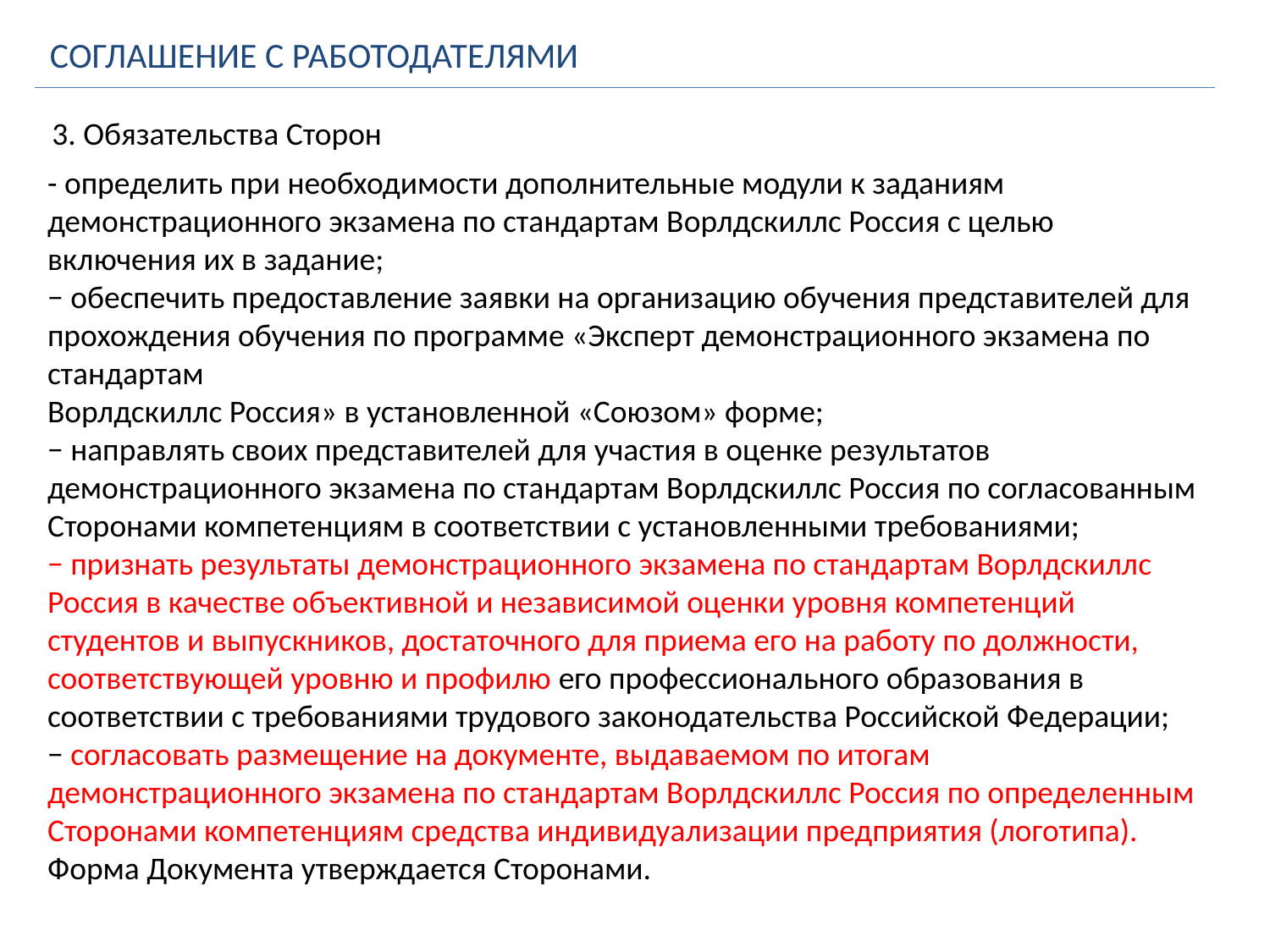

СОГЛАШЕНИЕ С РАБОТОДАТЕЛЯМИ
3. Обязательства Сторон
- определить при необходимости дополнительные модули к заданиям демонстрационного экзамена по стандартам Ворлдскиллс Россия с целью включения их в задание;
− обеспечить предоставление заявки на организацию обучения представителей для
прохождения обучения по программе «Эксперт демонстрационного экзамена по стандартам
Ворлдскиллс Россия» в установленной «Союзом» форме;
− направлять своих представителей для участия в оценке результатов демонстрационного экзамена по стандартам Ворлдскиллс Россия по согласованным Сторонами компетенциям в соответствии с установленными требованиями;
− признать результаты демонстрационного экзамена по стандартам Ворлдскиллс Россия в качестве объективной и независимой оценки уровня компетенций студентов и выпускников, достаточного для приема его на работу по должности, соответствующей уровню и профилю его профессионального образования в соответствии с требованиями трудового законодательства Российской Федерации;
− согласовать размещение на документе, выдаваемом по итогам демонстрационного экзамена по стандартам Ворлдскиллс Россия по определенным Сторонами компетенциям средства индивидуализации предприятия (логотипа). Форма Документа утверждается Сторонами.